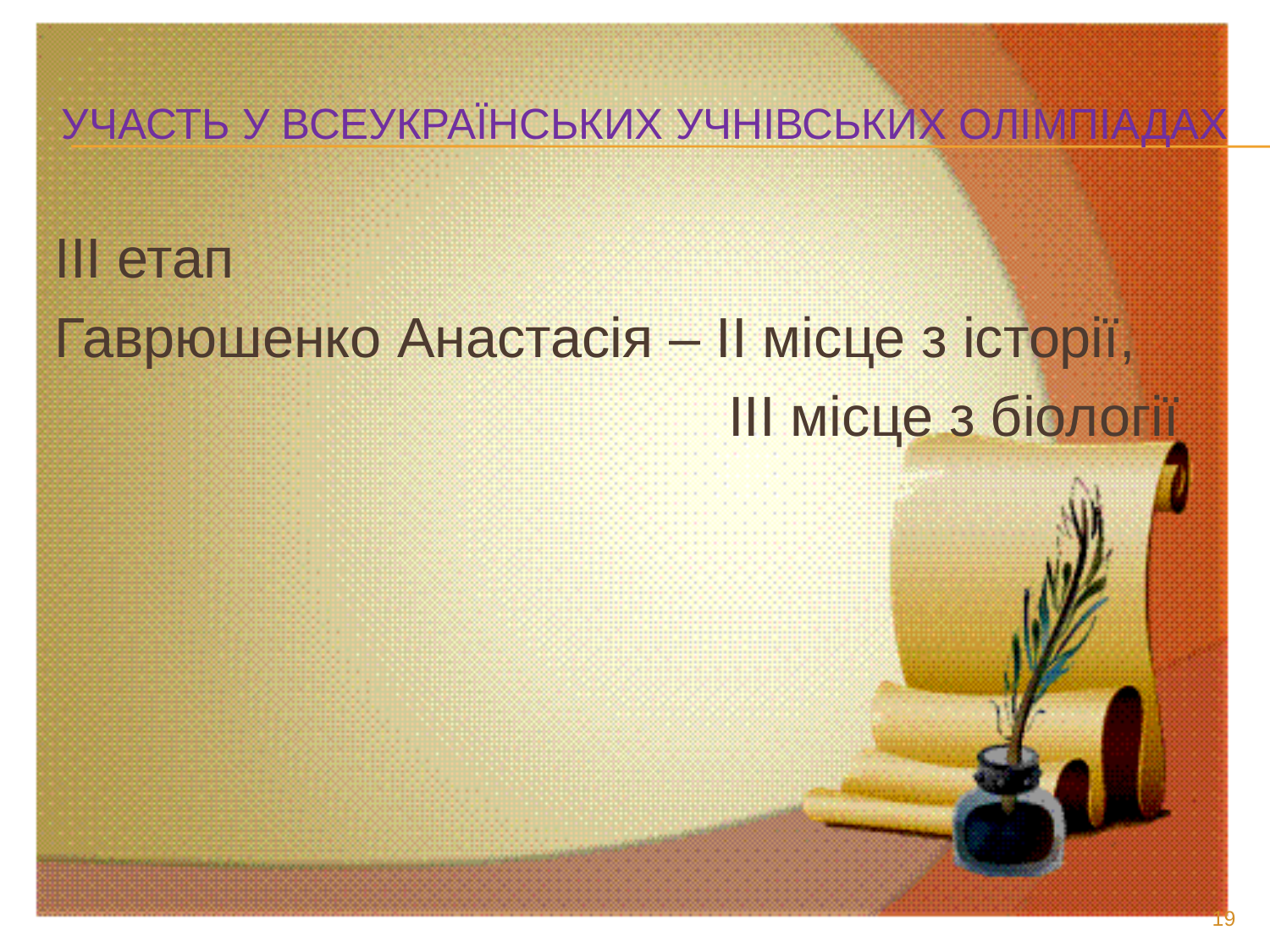

# Участь у Всеукраїнських учнівських олімпіадах
ІІІ етап
Гаврюшенко Анастасія – ІІ місце з історії,
                                           ІІІ місце з біології

19